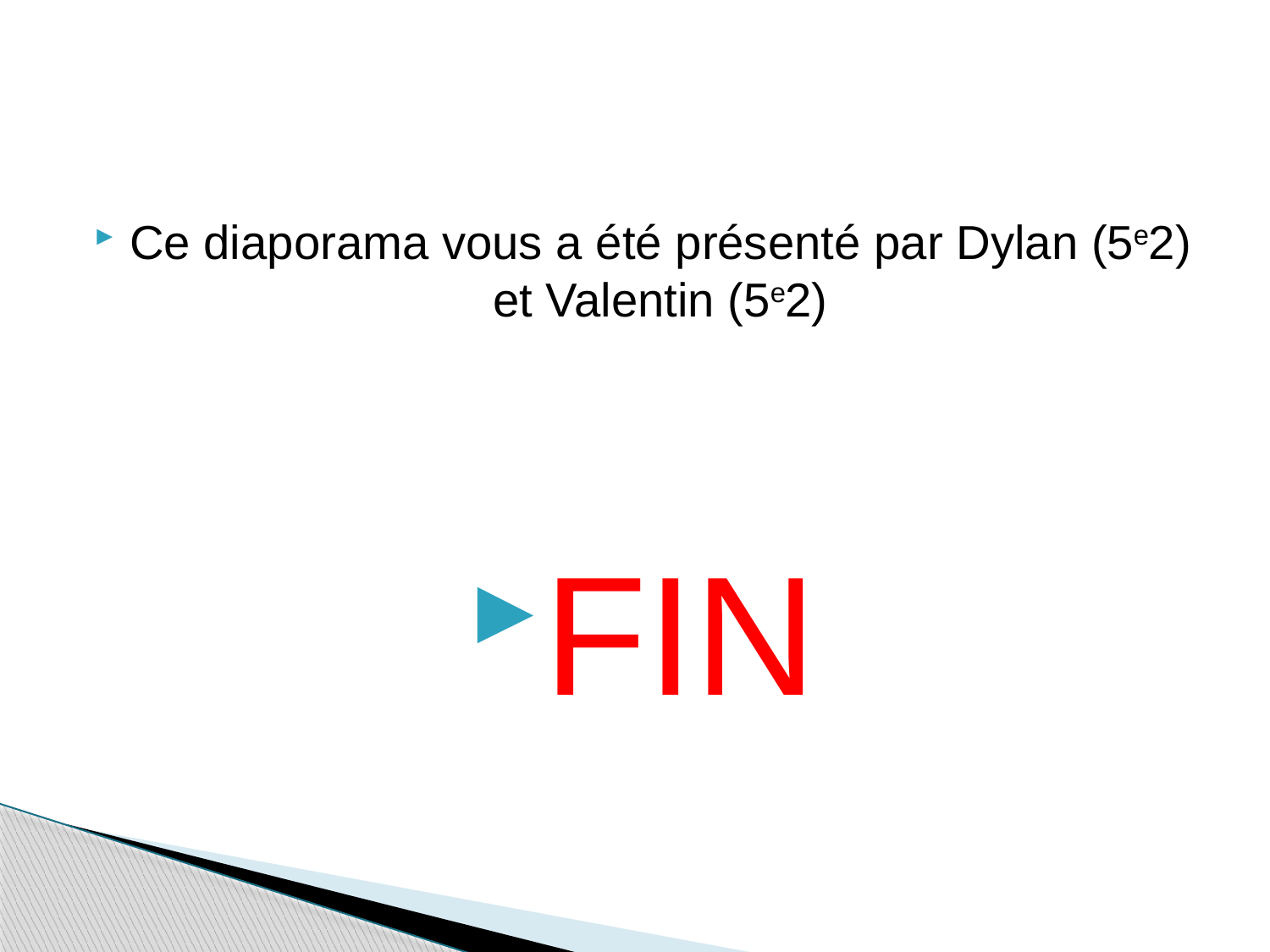

Ce diaporama vous a été présenté par Dylan (5e2) et Valentin (5e2)

FIN